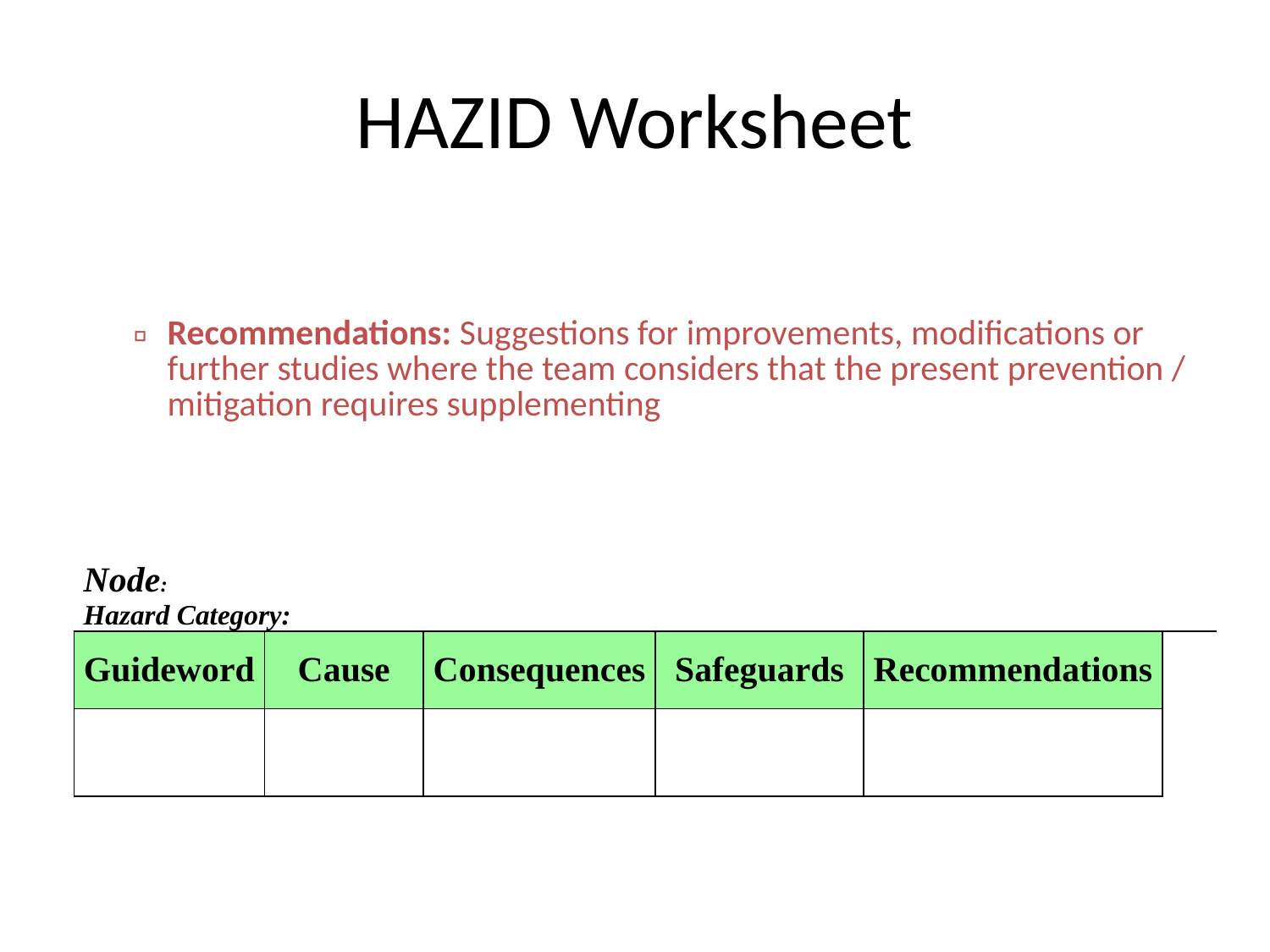

# HAZID Worksheet
Recommendations: Suggestions for improvements, modifications or further studies where the team considers that the present prevention / mitigation requires supplementing
| Node: |  |  |  |  |  |  |
| --- | --- | --- | --- | --- | --- | --- |
| Hazard Category: |  |  |  |  |  |  |
| Guideword | Cause | Consequences |  | Safeguards | Recommendations |  |
|  |  |  |  |  |  |  |